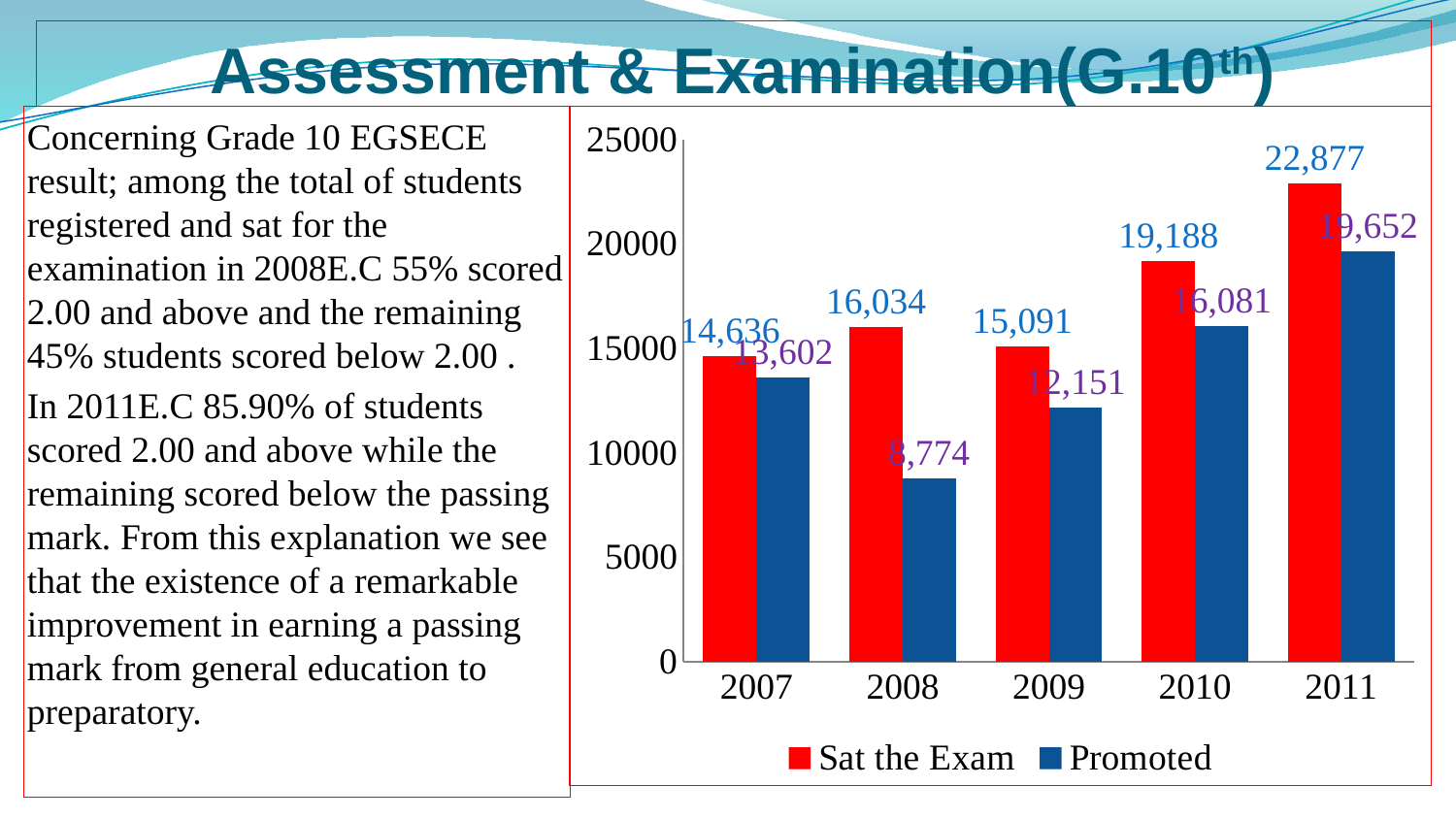

# Assessment & Examination(G.10th)
Concerning Grade 10 EGSECE result; among the total of students registered and sat for the examination in 2008E.C 55% scored 2.00 and above and the remaining 45% students scored below 2.00 .
In 2011E.C 85.90% of students scored 2.00 and above while the remaining scored below the passing mark. From this explanation we see that the existence of a remarkable improvement in earning a passing mark from general education to preparatory.

### Chart

| Category | Sat the Exam | Promoted |
|---|---|---|
| 2007 | 14636.0 | 13602.0 |
| 2008 | 16034.0 | 8774.0 |
| 2009 | 15091.0 | 12151.0 |
| 2010 | 19188.0 | 16081.0 |
| 2011 | 22877.0 | 19652.0 |